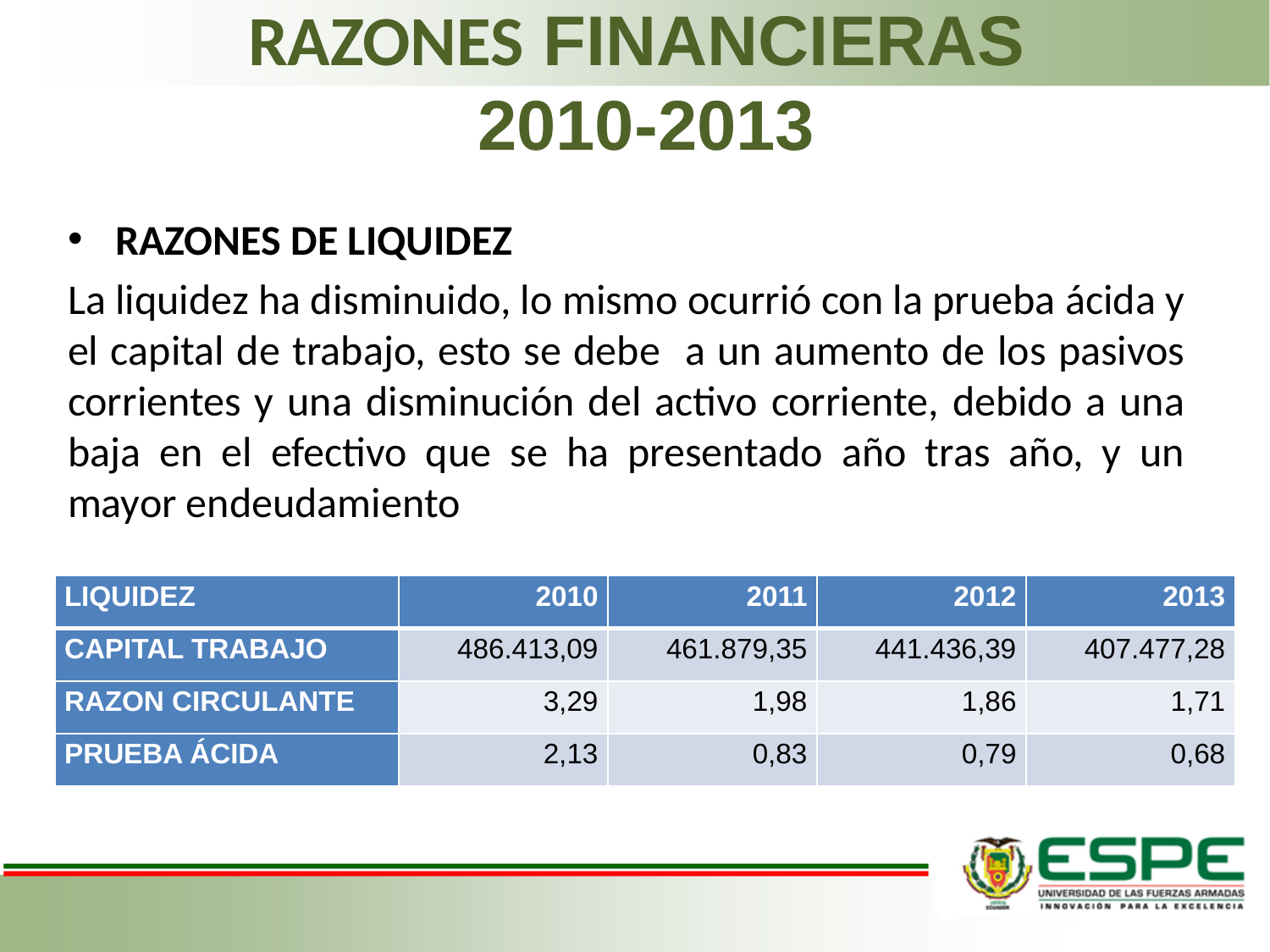

# RAZONES FINANCIERAS 2010-2013
RAZONES DE LIQUIDEZ
La liquidez ha disminuido, lo mismo ocurrió con la prueba ácida y el capital de trabajo, esto se debe  a un aumento de los pasivos corrientes y una disminución del activo corriente, debido a una baja en el efectivo que se ha presentado año tras año, y un mayor endeudamiento

| LIQUIDEZ | 2010 | 2011 | 2012 | 2013 |
| --- | --- | --- | --- | --- |
| CAPITAL TRABAJO | 486.413,09 | 461.879,35 | 441.436,39 | 407.477,28 |
| RAZON CIRCULANTE | 3,29 | 1,98 | 1,86 | 1,71 |
| PRUEBA ÁCIDA | 2,13 | 0,83 | 0,79 | 0,68 |